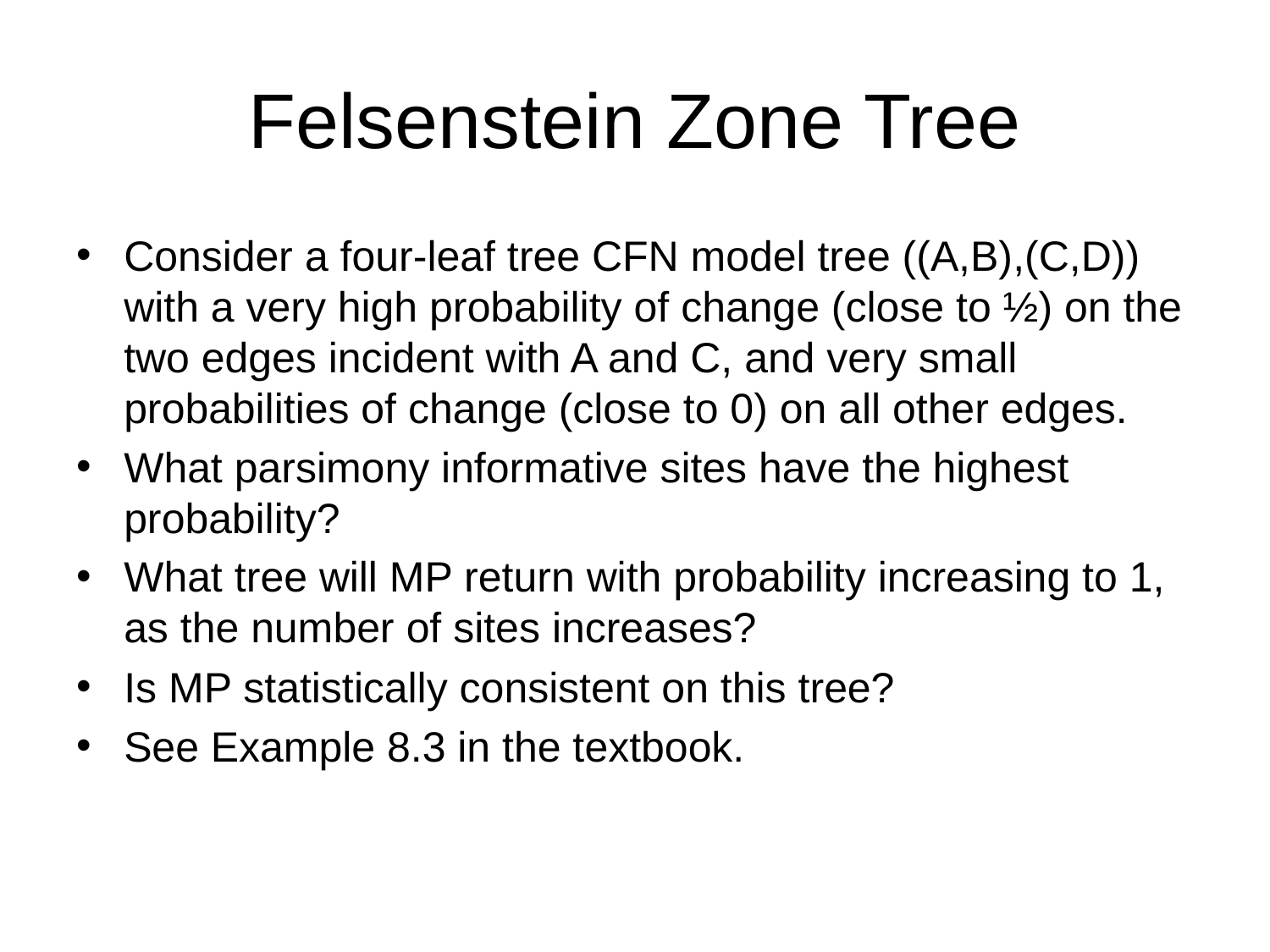

# Felsenstein Zone Tree
Consider a four-leaf tree CFN model tree ((A,B),(C,D)) with a very high probability of change (close to ½) on the two edges incident with A and C, and very small probabilities of change (close to 0) on all other edges.
What parsimony informative sites have the highest probability?
What tree will MP return with probability increasing to 1, as the number of sites increases?
Is MP statistically consistent on this tree?
See Example 8.3 in the textbook.